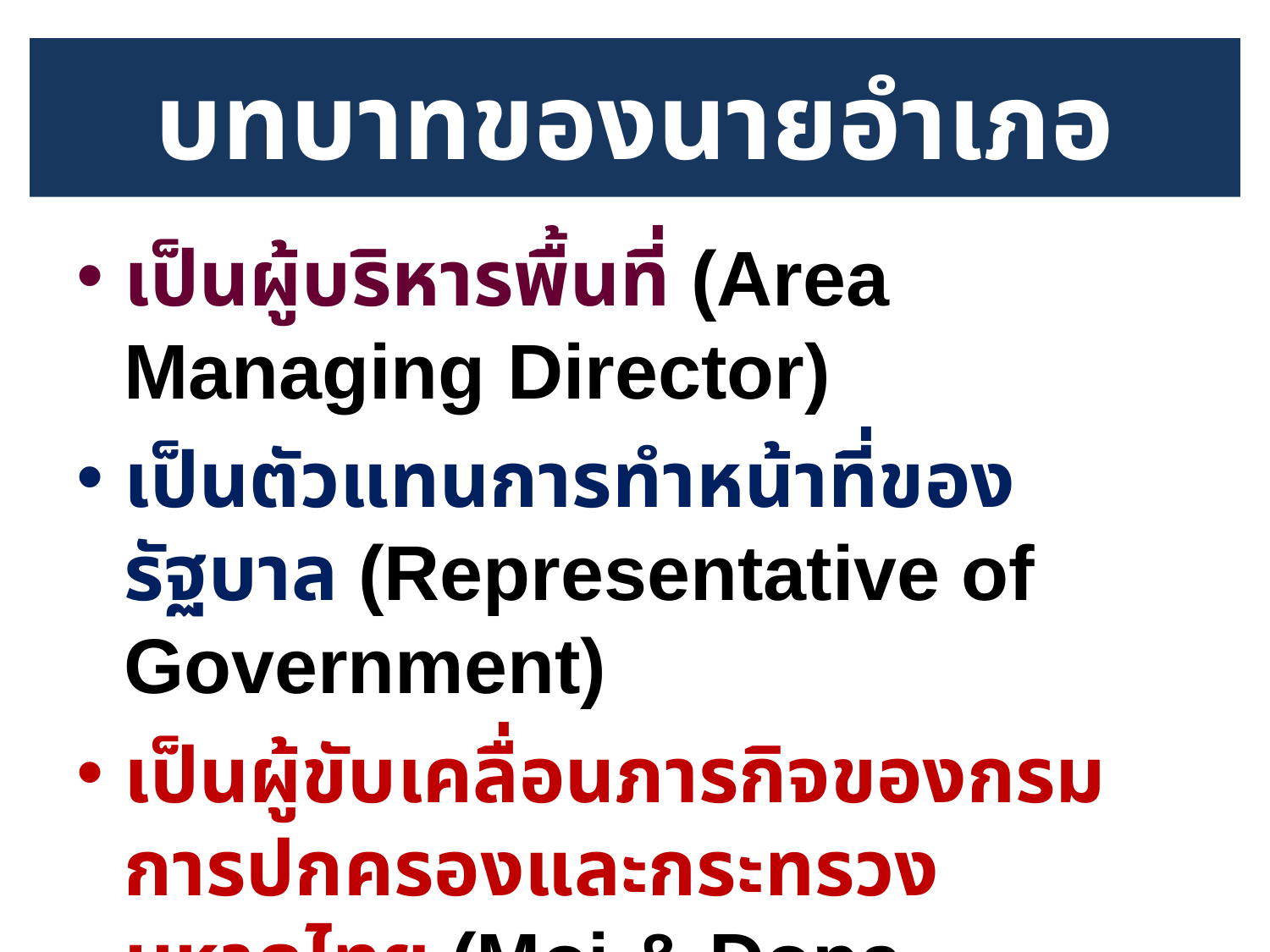

# บทบาทของนายอำเภอ
เป็นผู้บริหารพื้นที่ (Area Managing Director)
เป็นตัวแทนการทำหน้าที่ของรัฐบาล (Representative of Government)
เป็นผู้ขับเคลื่อนภารกิจของกรมการปกครองและกระทรวงมหาดไทย (Moi & Dopa Officer)
เป็นข้าราชการของแผ่นดิน (Civil Servant Officer)